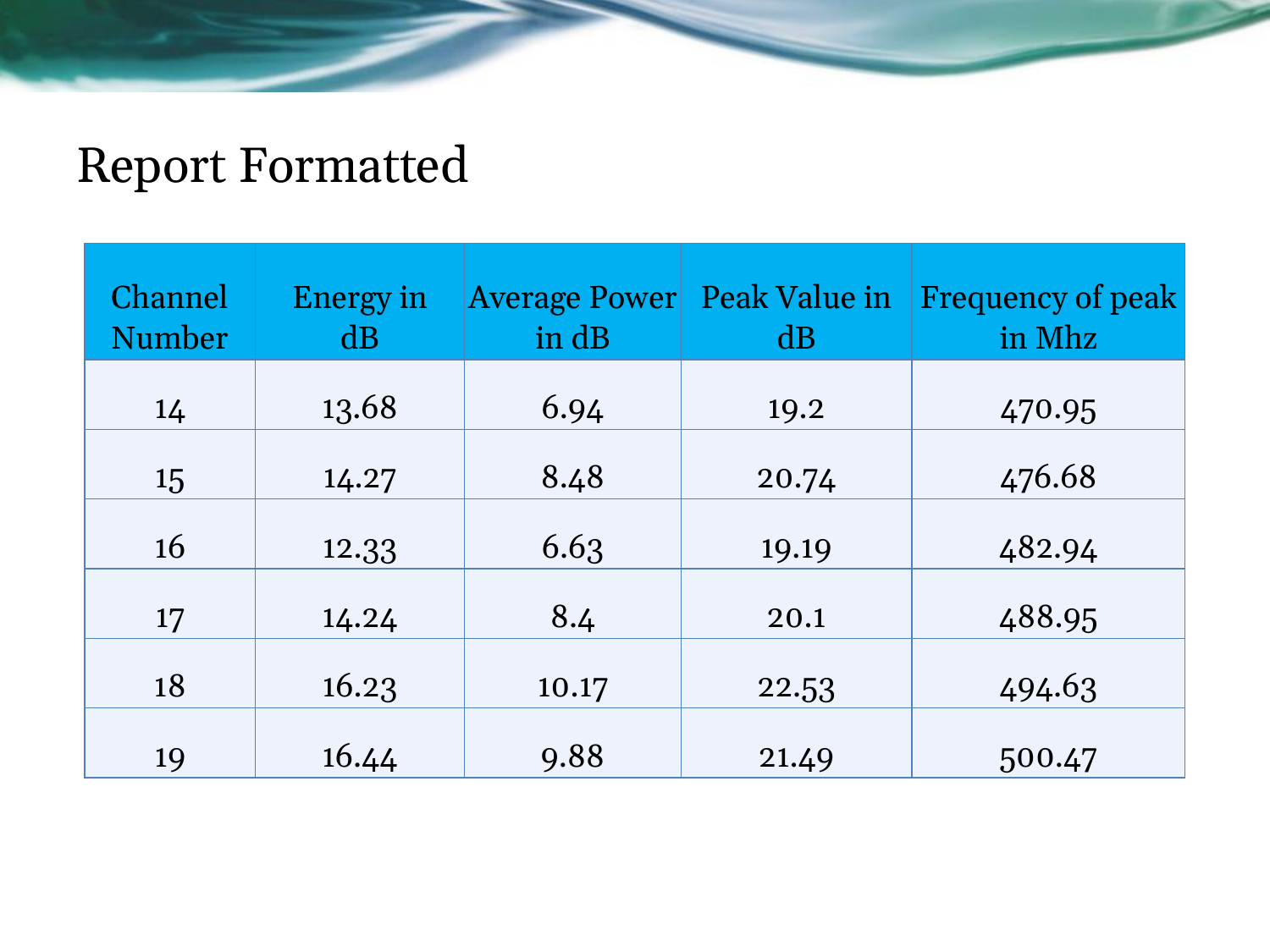

# Report Formatted
| Channel Number | Energy in dB | Average Power in dB | Peak Value in dB | Frequency of peak in Mhz |
| --- | --- | --- | --- | --- |
| 14 | 13.68 | 6.94 | 19.2 | 470.95 |
| 15 | 14.27 | 8.48 | 20.74 | 476.68 |
| 16 | 12.33 | 6.63 | 19.19 | 482.94 |
| 17 | 14.24 | 8.4 | 20.1 | 488.95 |
| 18 | 16.23 | 10.17 | 22.53 | 494.63 |
| 19 | 16.44 | 9.88 | 21.49 | 500.47 |